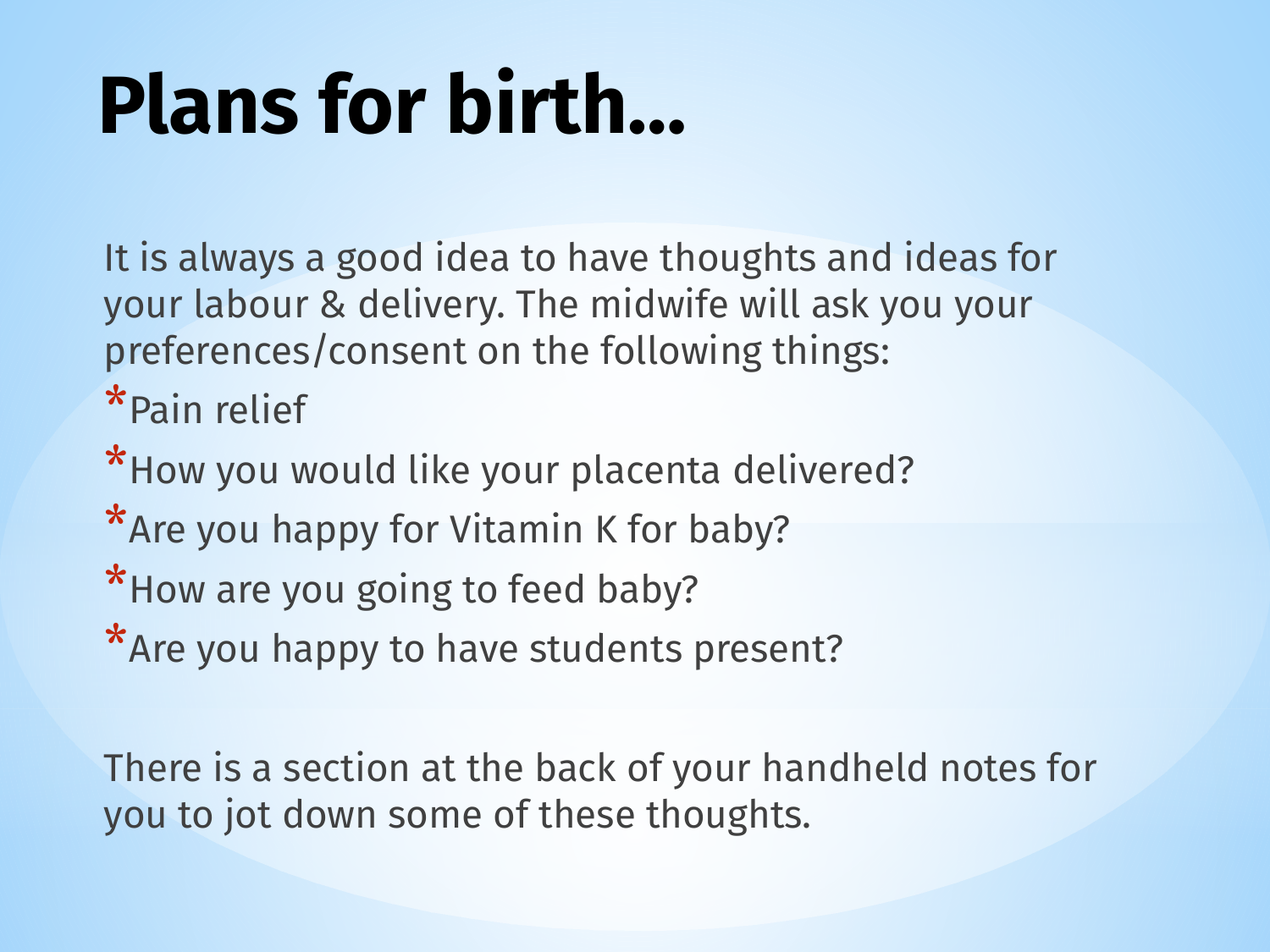

# Plans for birth…
It is always a good idea to have thoughts and ideas for your labour & delivery. The midwife will ask you your preferences/consent on the following things:
Pain relief
How you would like your placenta delivered?
Are you happy for Vitamin K for baby?
How are you going to feed baby?
Are you happy to have students present?

There is a section at the back of your handheld notes for you to jot down some of these thoughts.